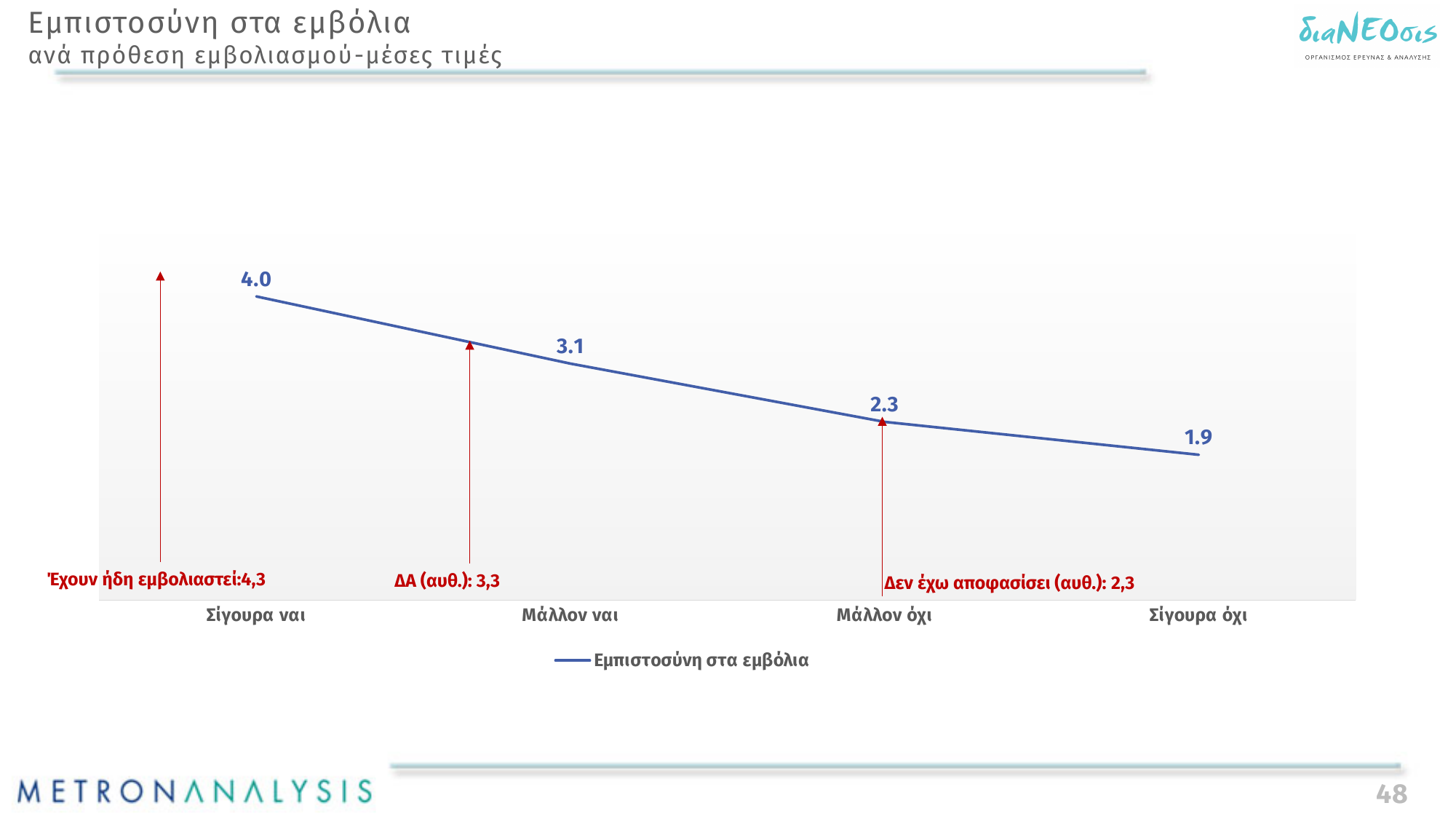

# Εμπιστοσύνη στα εμβόλια ανά πρόθεση εμβολιασμού-μέσες τιμές

### Chart

| Category | Εμπιστοσύνη στα εμβόλια |
|---|---|
| Σίγουρα ναι | 4.0008 |
| Μάλλον ναι | 3.1157 |
| Μάλλον όχι | 2.3483 |
| Σίγουρα όχι | 1.9144 |
Έχουν ήδη εμβολιαστεί:4,3
ΔΑ (αυθ.): 3,3
Δεν έχω αποφασίσει (αυθ.): 2,3
48